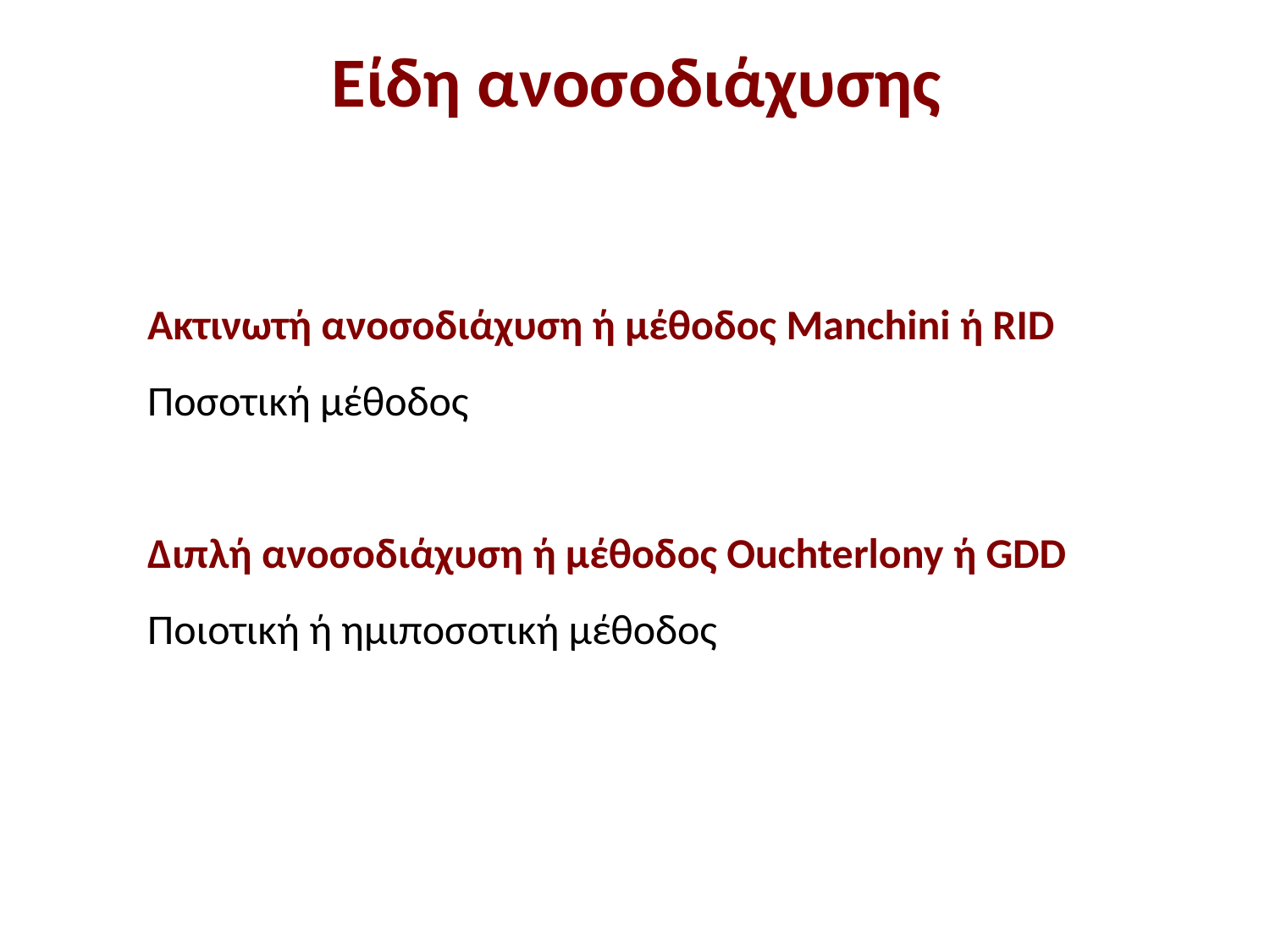

# Eίδη ανοσοδιάχυσης
Ακτινωτή ανοσοδιάχυση ή μέθοδος Manchini ή RID
Ποσοτική μέθοδος

Διπλή ανοσοδιάχυση ή μέθοδος Ouchterlony ή GDD
Ποιοτική ή ημιποσοτική μέθοδος